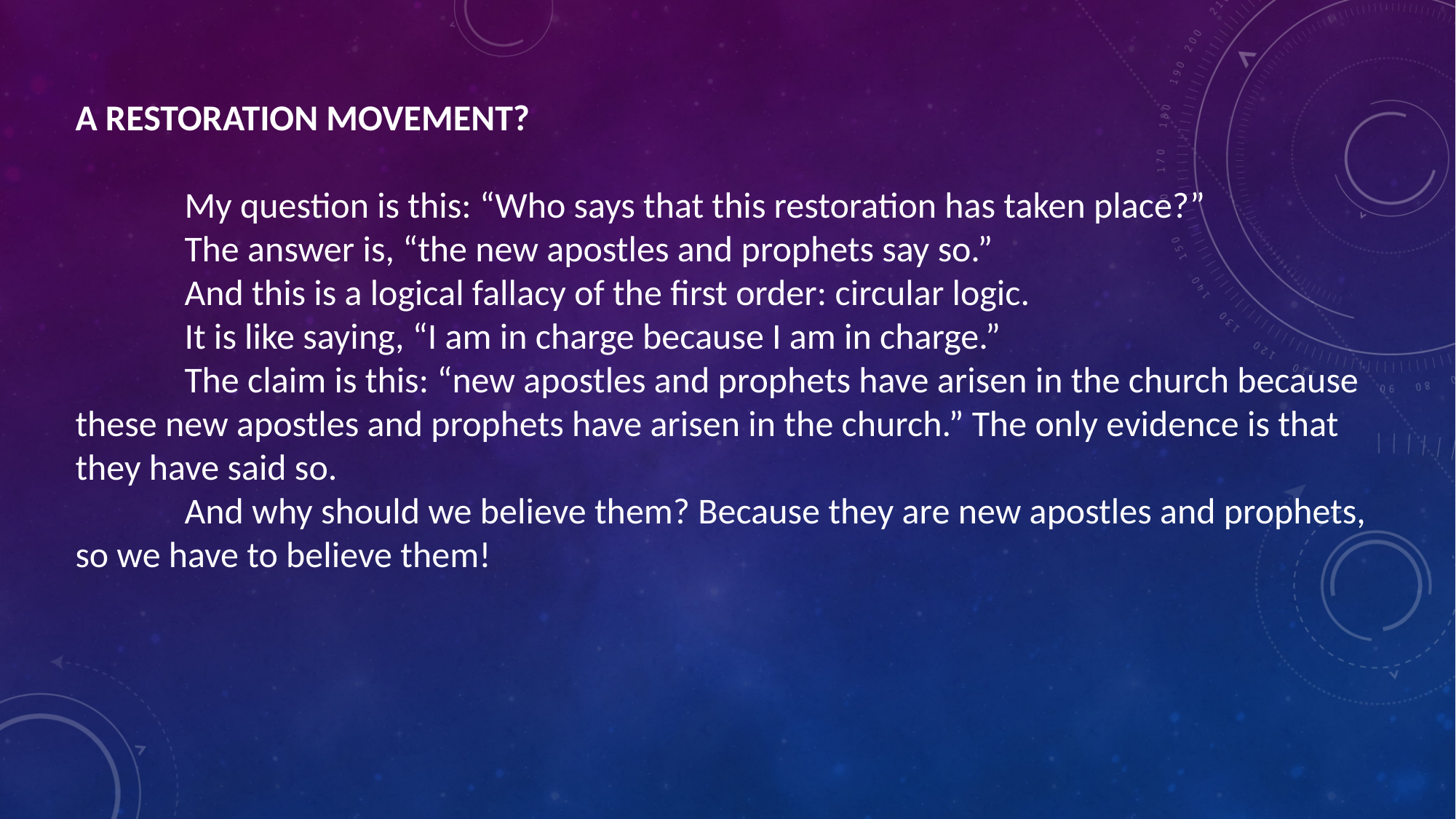

A RESTORATION MOVEMENT?

	My question is this: “Who says that this restoration has taken place?”
	The answer is, “the new apostles and prophets say so.”
	And this is a logical fallacy of the first order: circular logic.
	It is like saying, “I am in charge because I am in charge.”
	The claim is this: “new apostles and prophets have arisen in the church because these new apostles and prophets have arisen in the church.” The only evidence is that they have said so.
	And why should we believe them? Because they are new apostles and prophets, so we have to believe them!